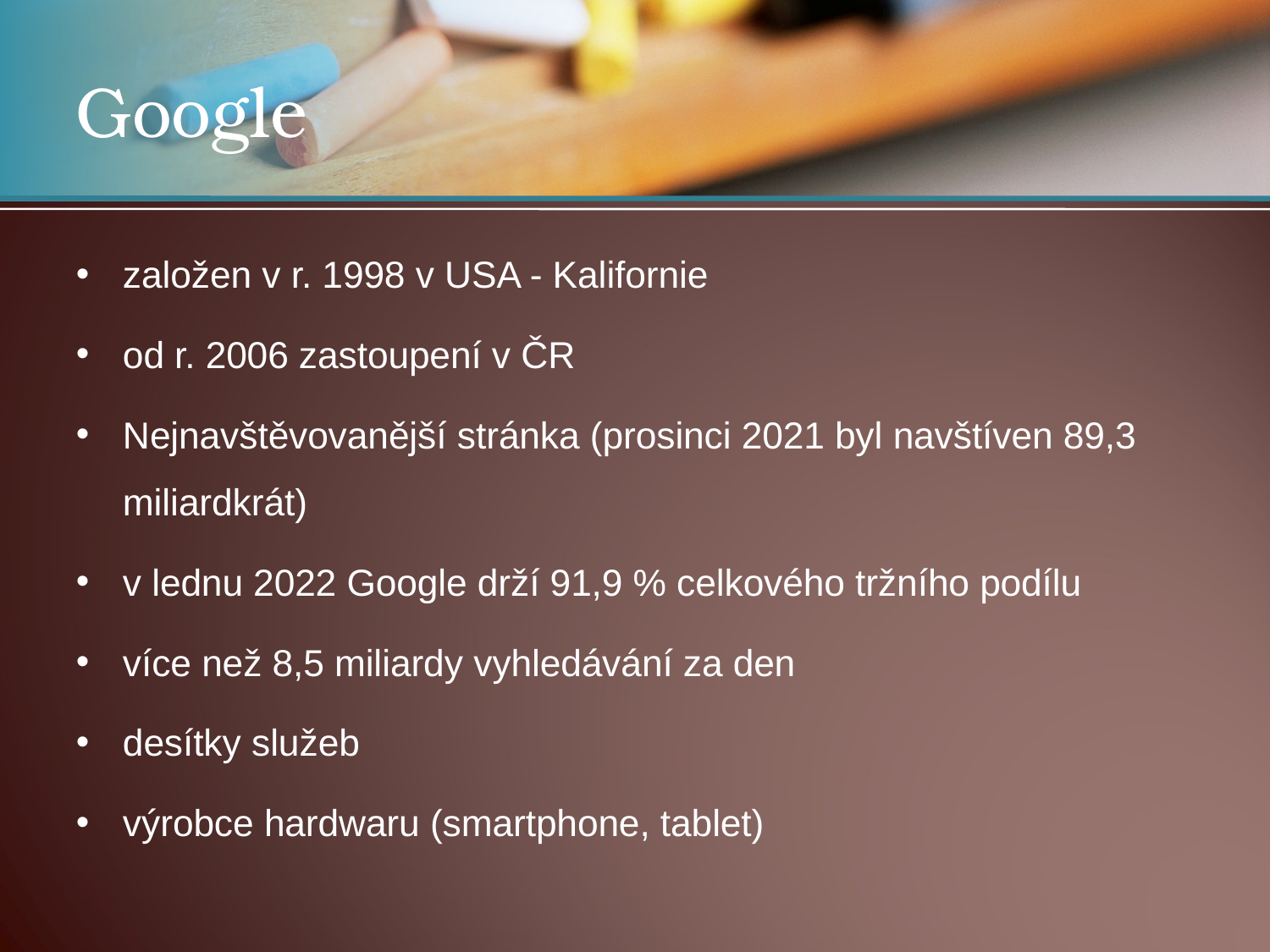

# Google
založen v r. 1998 v USA - Kalifornie
od r. 2006 zastoupení v ČR
Nejnavštěvovanější stránka (prosinci 2021 byl navštíven 89,3 miliardkrát)
v lednu 2022 Google drží 91,9 % celkového tržního podílu
více než 8,5 miliardy vyhledávání za den
desítky služeb
výrobce hardwaru (smartphone, tablet)